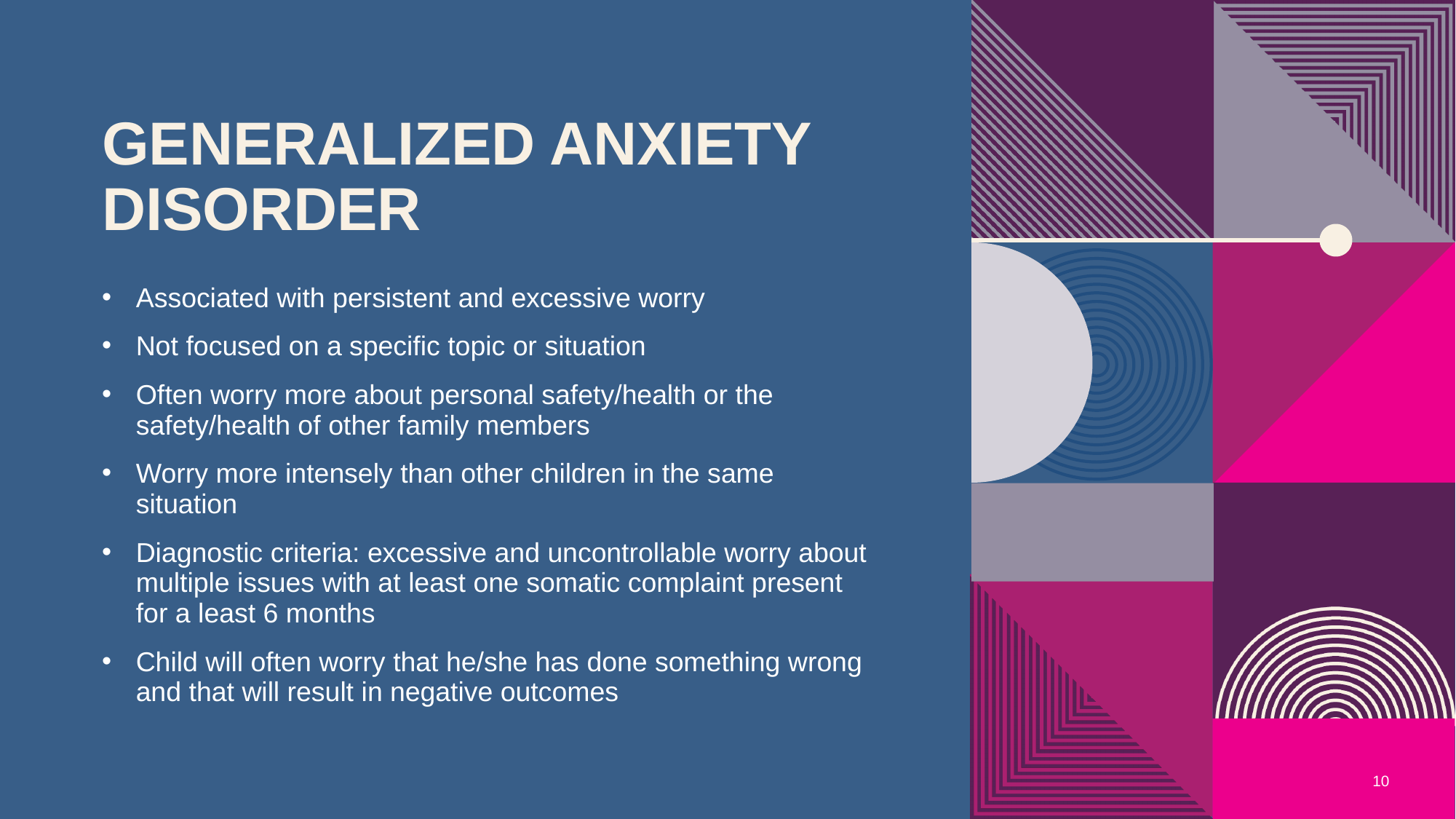

# Generalized Anxiety Disorder
Associated with persistent and excessive worry
Not focused on a specific topic or situation
Often worry more about personal safety/health or the safety/health of other family members
Worry more intensely than other children in the same situation
Diagnostic criteria: excessive and uncontrollable worry about multiple issues with at least one somatic complaint present for a least 6 months
Child will often worry that he/she has done something wrong and that will result in negative outcomes

10